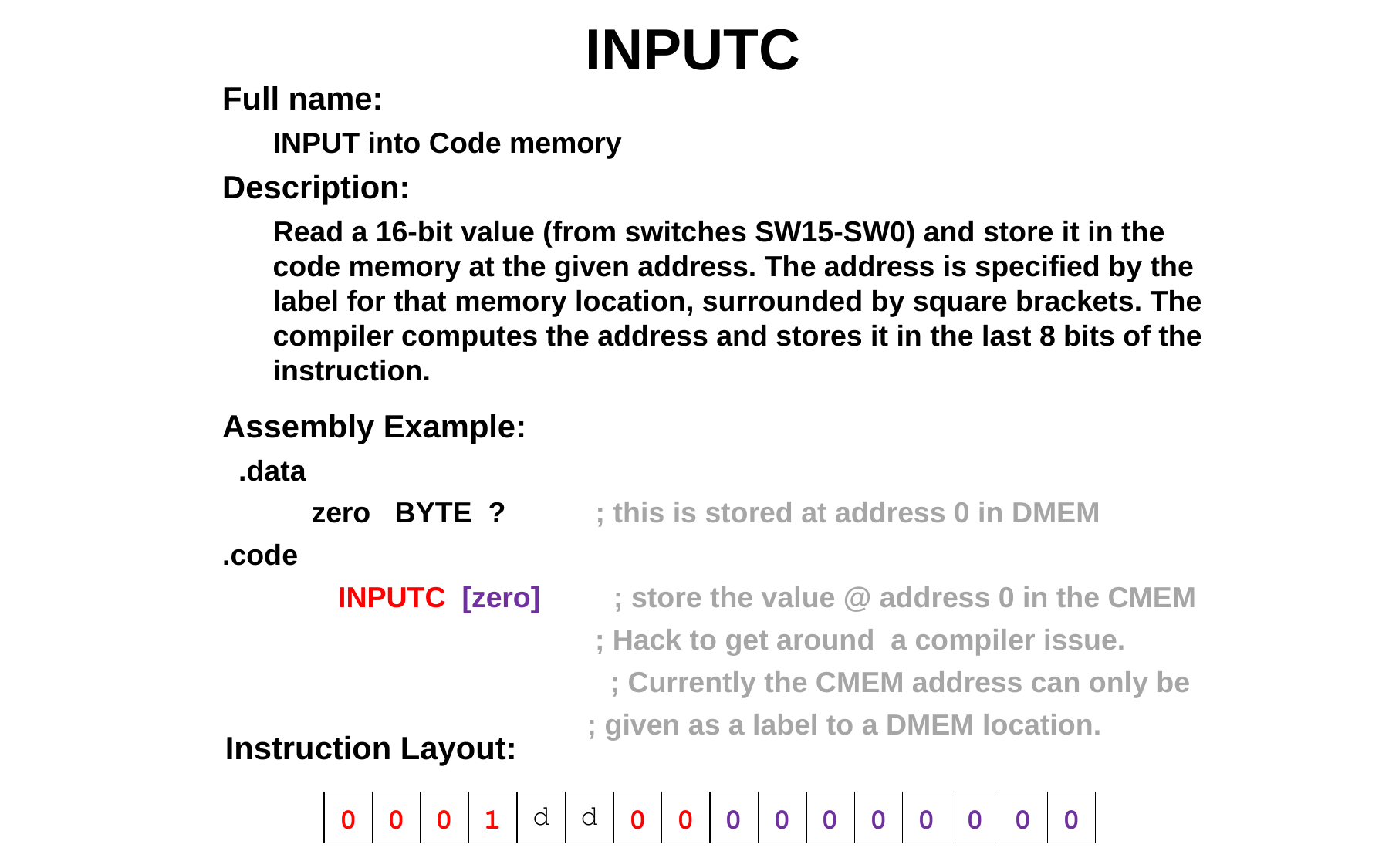

# INPUTC
Full name:
INPUT into Code memory
Description:
Read a 16-bit value (from switches SW15-SW0) and store it in the code memory at the given address. The address is specified by the label for that memory location, surrounded by square brackets. The compiler computes the address and stores it in the last 8 bits of the instruction.

Assembly Example:
  .data
           zero   BYTE  ?           ; this is stored at address 0 in DMEM
.code
	INPUTC  [zero]         ; store the value @ address 0 in the CMEM
                                              ; Hack to get around  a compiler issue.
			     ; Currently the CMEM address can only be
                                             ; given as a label to a DMEM location.

Instruction Layout:

| 0 | 0 | 0 | 1 | d | d | 0 | 0 | 0 | 0 | 0 | 0 | 0 | 0 | 0 | 0 |
| --- | --- | --- | --- | --- | --- | --- | --- | --- | --- | --- | --- | --- | --- | --- | --- |